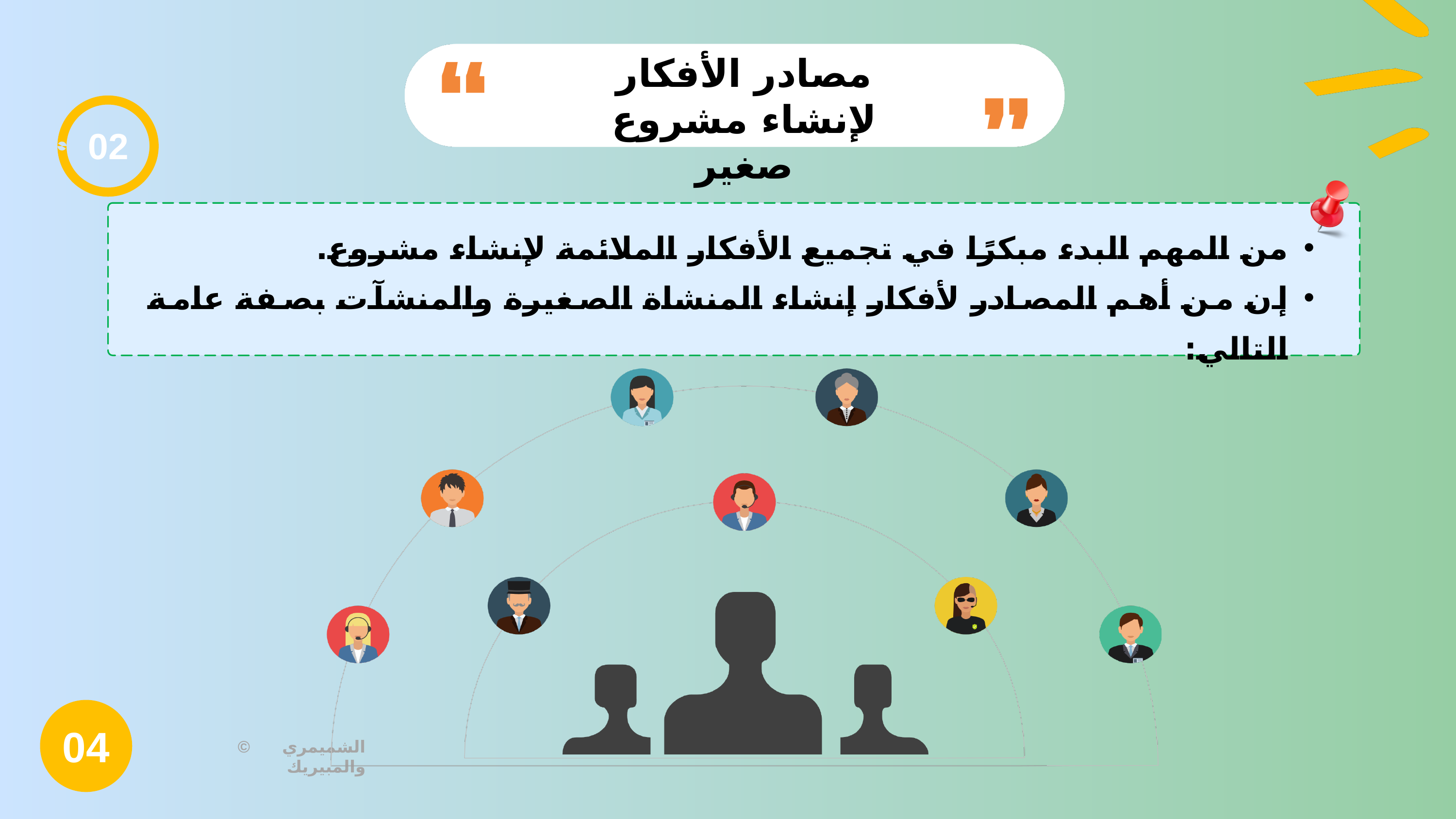

مصادر الأفكار لإنشاء مشروع صغير

02

من المهم البدء مبكرًا في تجميع الأفكار الملائمة لإنشاء مشروع.
إن من أهم المصادر لأفكار إنشاء المنشاة الصغيرة والمنشآت بصفة عامة التالي:

04
©       الشميمري والمبيريك